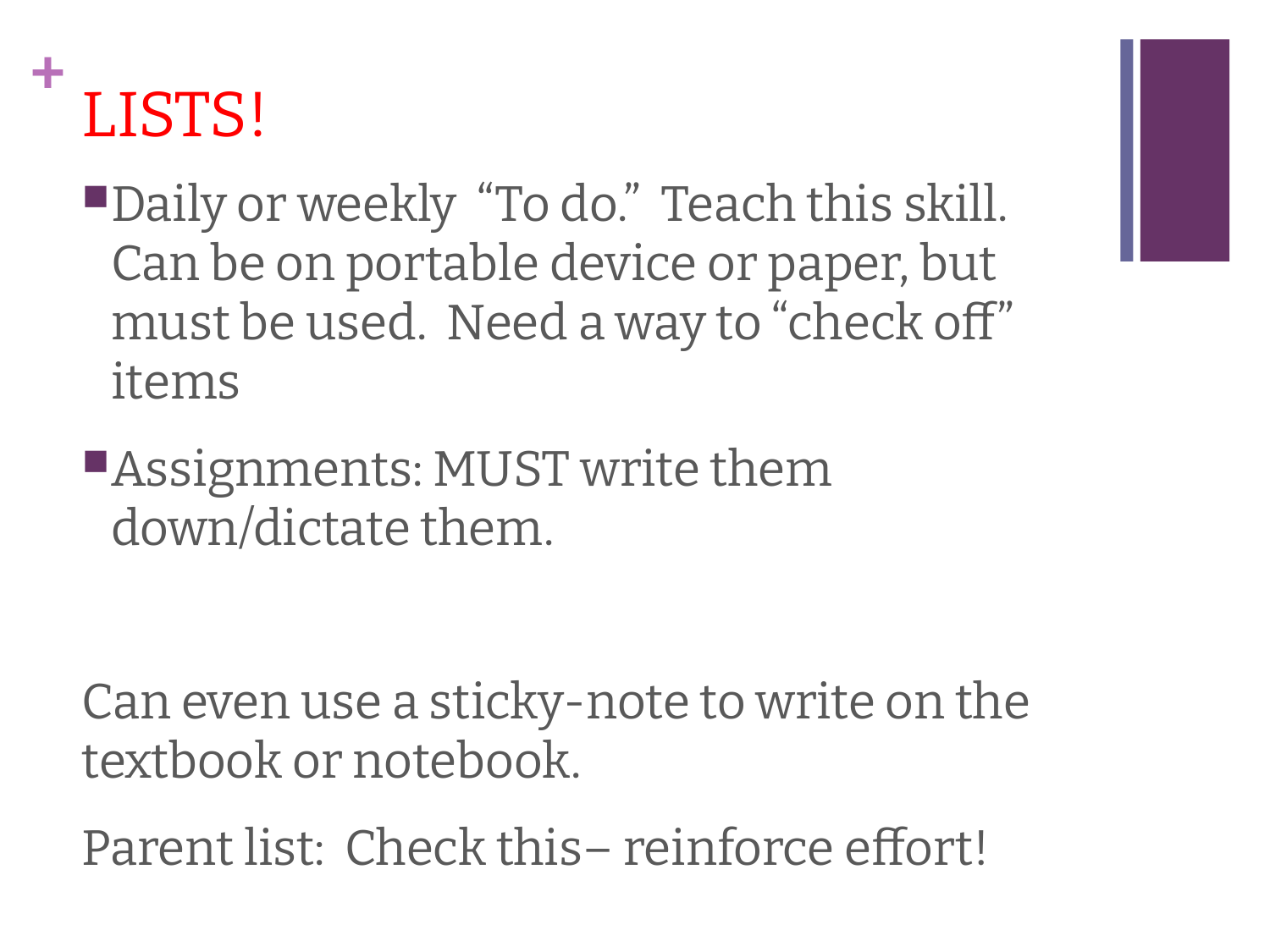

# LISTS!
Daily or weekly  “To do.”  Teach this skill.  Can be on portable device or paper, but must be used.  Need a way to “check off” items
Assignments: MUST write them down/dictate them.

Can even use a sticky-note to write on the textbook or notebook.
Parent list:  Check this– reinforce effort!